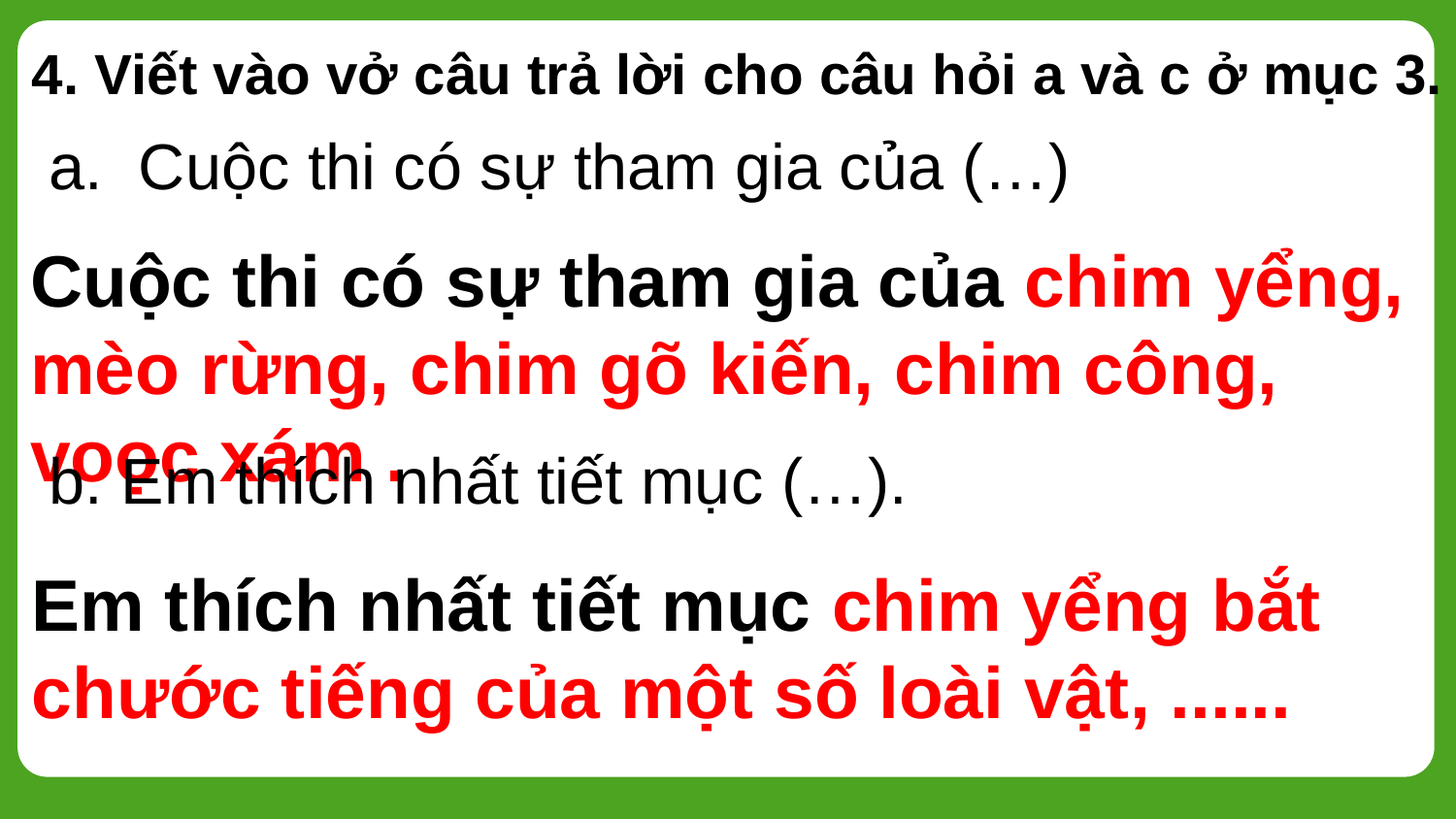

4. Viết vào vở câu trả lời cho câu hỏi a và c ở mục 3.
a.  Cuộc thi có sự tham gia của (…)
Cuộc thi có sự tham gia của chim yểng, mèo rừng, chim gõ kiến, chim công, voọc xám .
b. Em thích nhất tiết mục (…).
Em thích nhất tiết mục chim yểng bắt chước tiếng của một số loài vật, ......